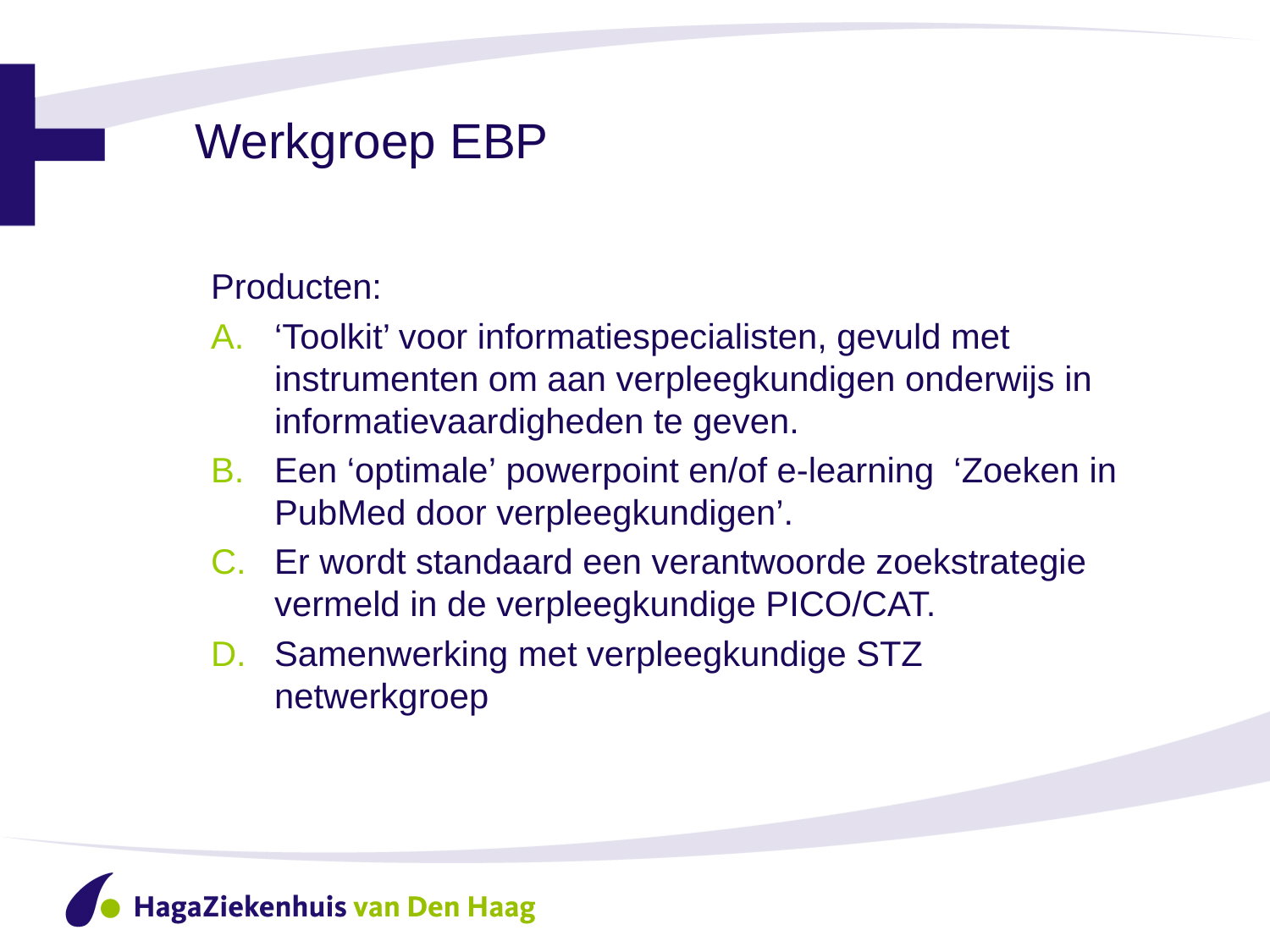

# Werkgroep EBP
Producten:
‘Toolkit’ voor informatiespecialisten, gevuld met instrumenten om aan verpleegkundigen onderwijs in informatievaardigheden te geven.
Een ‘optimale’ powerpoint en/of e-learning  ‘Zoeken in PubMed door verpleegkundigen’.
Er wordt standaard een verantwoorde zoekstrategie vermeld in de verpleegkundige PICO/CAT.
Samenwerking met verpleegkundige STZ netwerkgroep